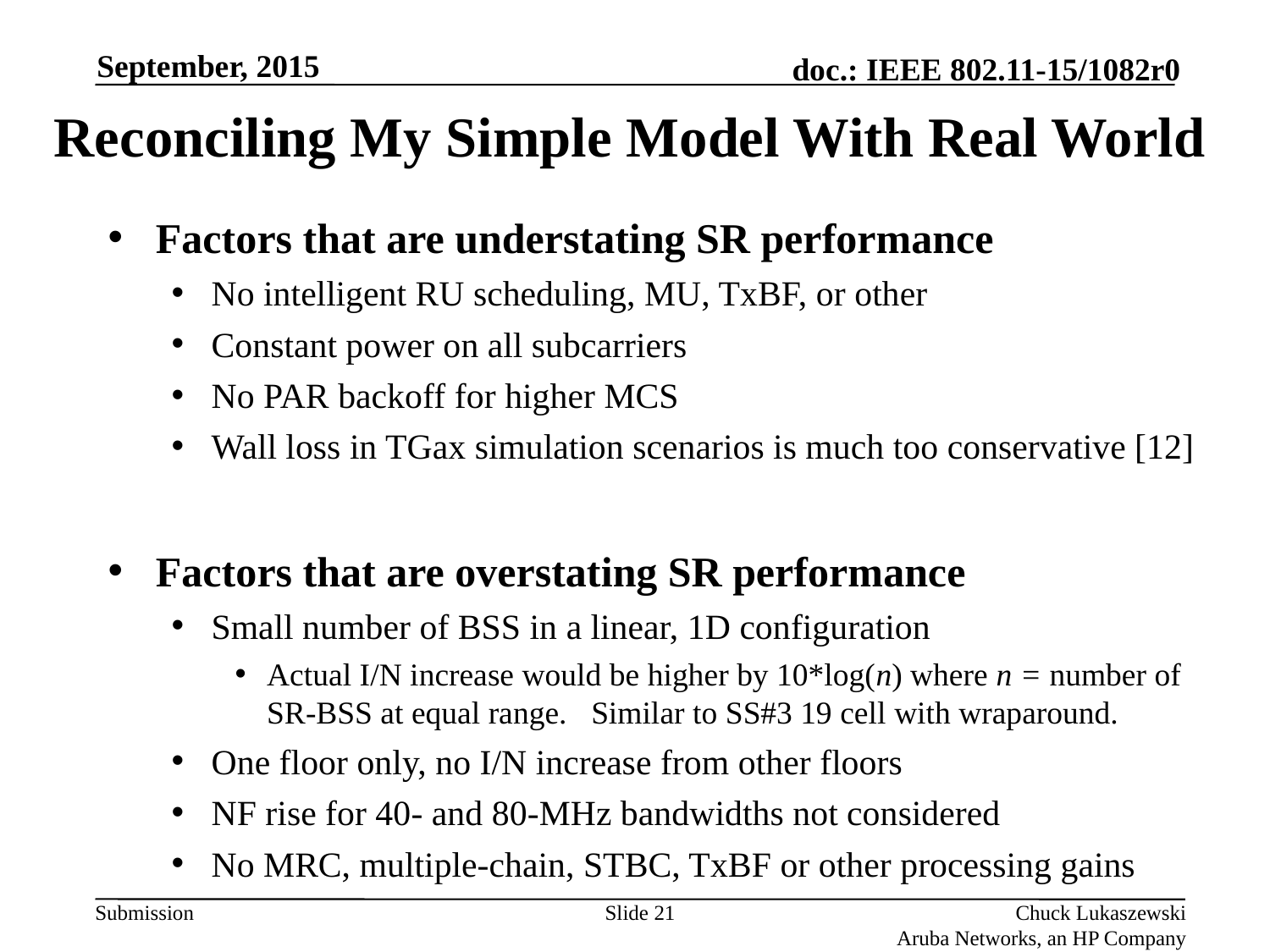

September, 2015
# Reconciling My Simple Model With Real World
Factors that are understating SR performance
No intelligent RU scheduling, MU, TxBF, or other
Constant power on all subcarriers
No PAR backoff for higher MCS
Wall loss in TGax simulation scenarios is much too conservative [12]

Factors that are overstating SR performance
Small number of BSS in a linear, 1D configuration
Actual I/N increase would be higher by 10*log(n) where n = number of SR-BSS at equal range.   Similar to SS#3 19 cell with wraparound.
One floor only, no I/N increase from other floors
NF rise for 40- and 80-MHz bandwidths not considered
No MRC, multiple-chain, STBC, TxBF or other processing gains

Slide 21
Chuck Lukaszewski
Aruba Networks, an HP Company